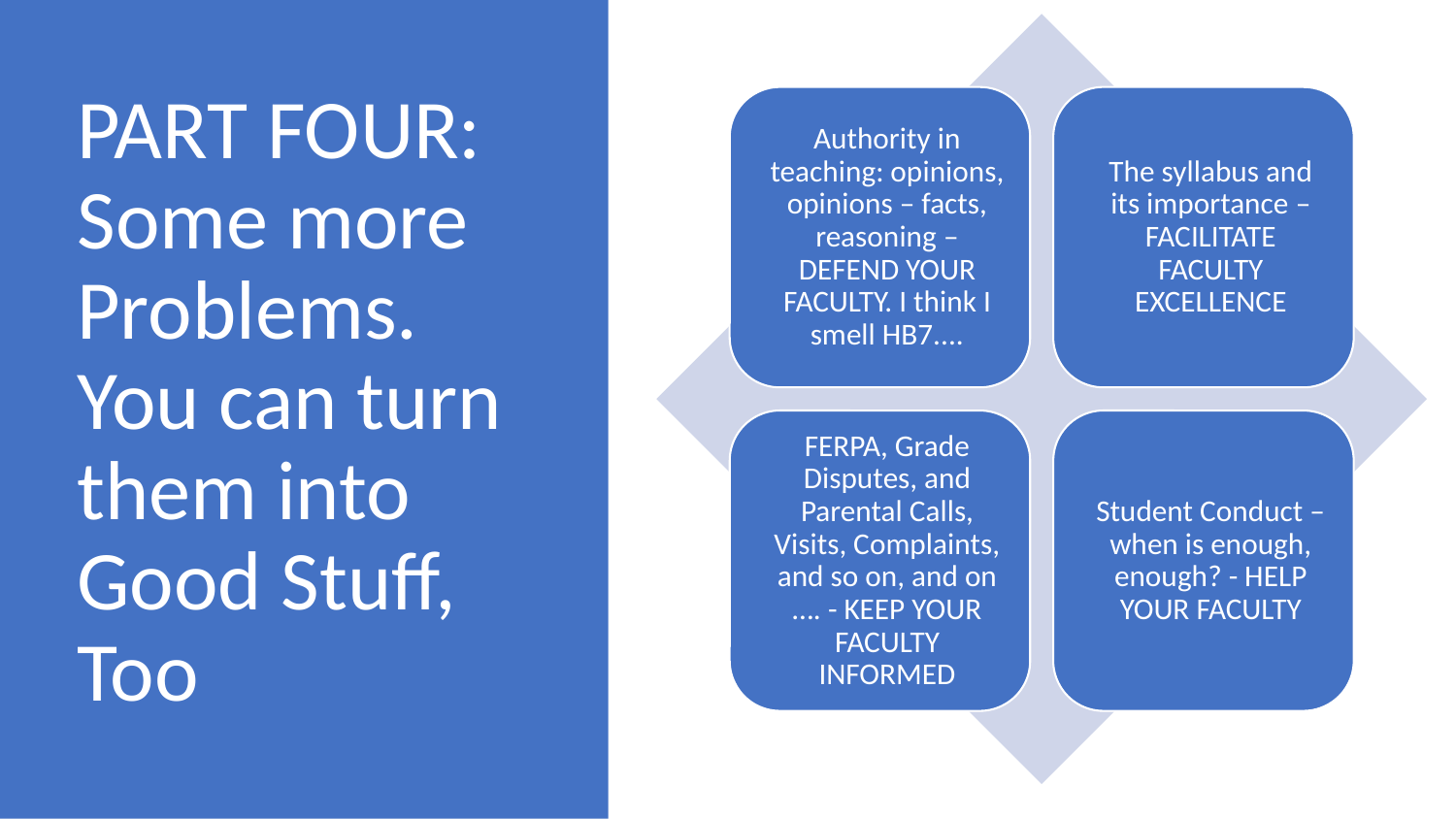

Authority in teaching: opinions, opinions – facts, reasoning – DEFEND YOUR FACULTY. I think I smell HB7....
The syllabus and its importance – FACILITATE FACULTY EXCELLENCE
FERPA, Grade Disputes, and Parental Calls, Visits, Complaints, and so on, and on …. - KEEP YOUR FACULTY INFORMED
Student Conduct – when is enough, enough? - HELP YOUR FACULTY
# PART FOUR: Some more Problems. You can turn them into Good Stuff, Too